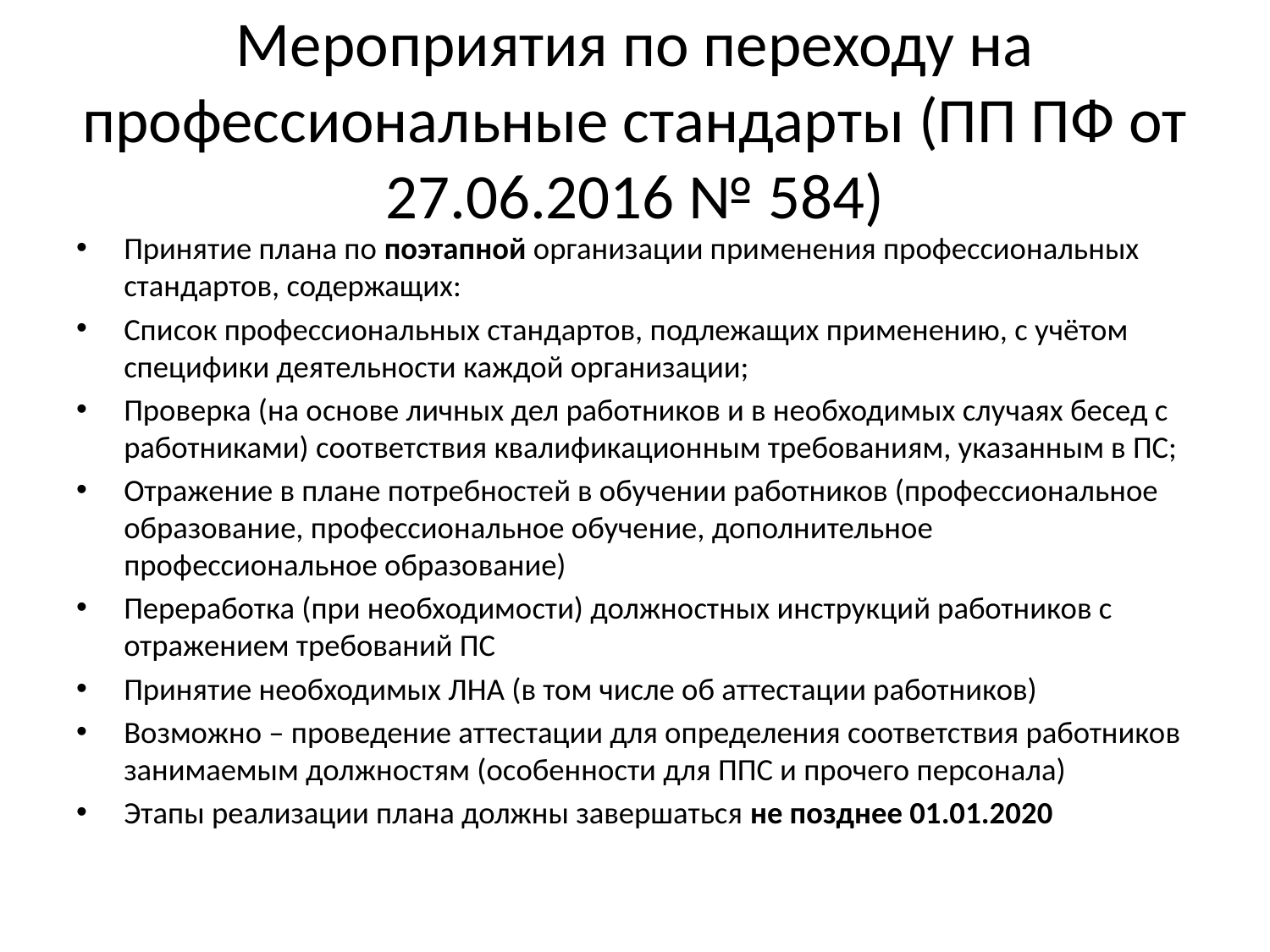

# Мероприятия по переходу на профессиональные стандарты (ПП ПФ от 27.06.2016 № 584)
Принятие плана по поэтапной организации применения профессиональных стандартов, содержащих:
Список профессиональных стандартов, подлежащих применению, с учётом специфики деятельности каждой организации;
Проверка (на основе личных дел работников и в необходимых случаях бесед с работниками) соответствия квалификационным требованиям, указанным в ПС;
Отражение в плане потребностей в обучении работников (профессиональное образование, профессиональное обучение, дополнительное профессиональное образование)
Переработка (при необходимости) должностных инструкций работников с отражением требований ПС
Принятие необходимых ЛНА (в том числе об аттестации работников)
Возможно – проведение аттестации для определения соответствия работников занимаемым должностям (особенности для ППС и прочего персонала)
Этапы реализации плана должны завершаться не позднее 01.01.2020